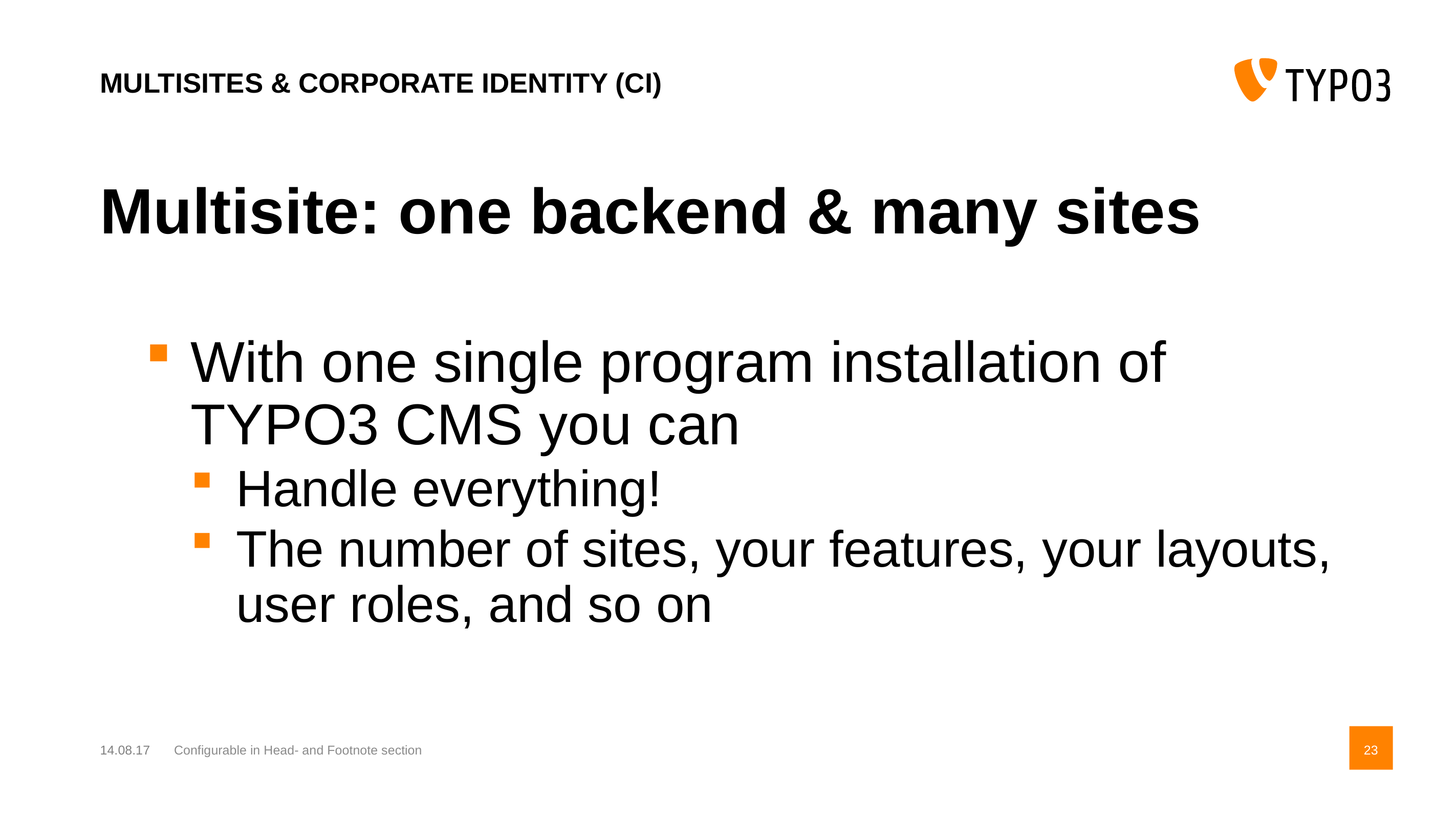

# Multisites & Corporate Identity (CI)
Multisite: one backend & many sites

With one single program installation of TYPO3 CMS you can
Handle everything!
The number of sites, your features, your layouts, user roles, and so on
14.08.17
Configurable in Head- and Footnote section
23